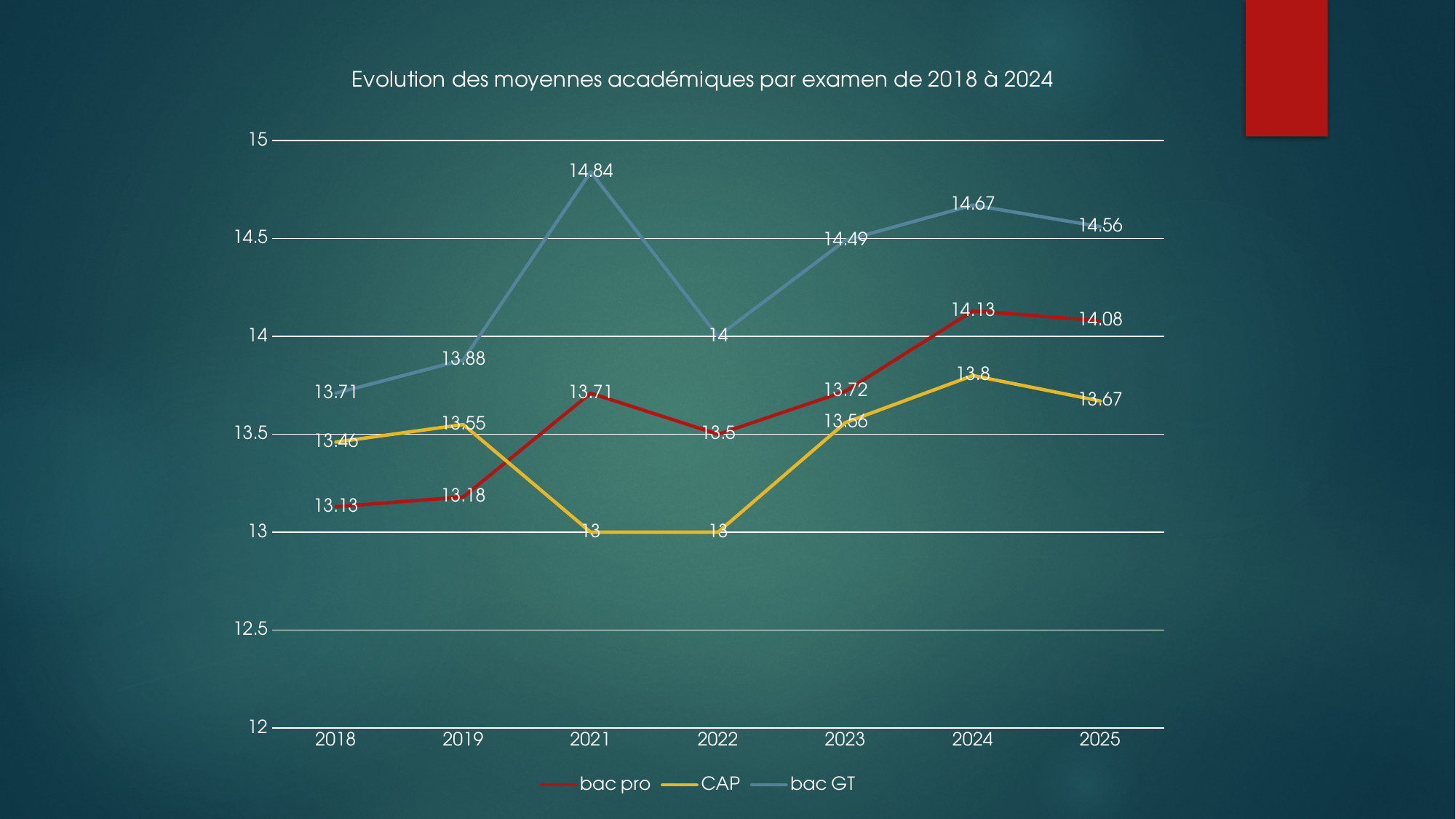

### Chart: Evolution des moyennes académiques par examen de 2018 à 2024

| Category | bac pro | CAP | bac GT |
|---|---|---|---|
| 2018 | 13.13 | 13.46 | 13.71 |
| 2019 | 13.18 | 13.55 | 13.88 |
| 2021 | 13.71 | 13.0 | 14.84 |
| 2022 | 13.5 | 13.0 | 14.0 |
| 2023 | 13.72 | 13.56 | 14.49 |
| 2024 | 14.13 | 13.8 | 14.67 |
| 2025 | 14.08 | 13.67 | 14.56 |